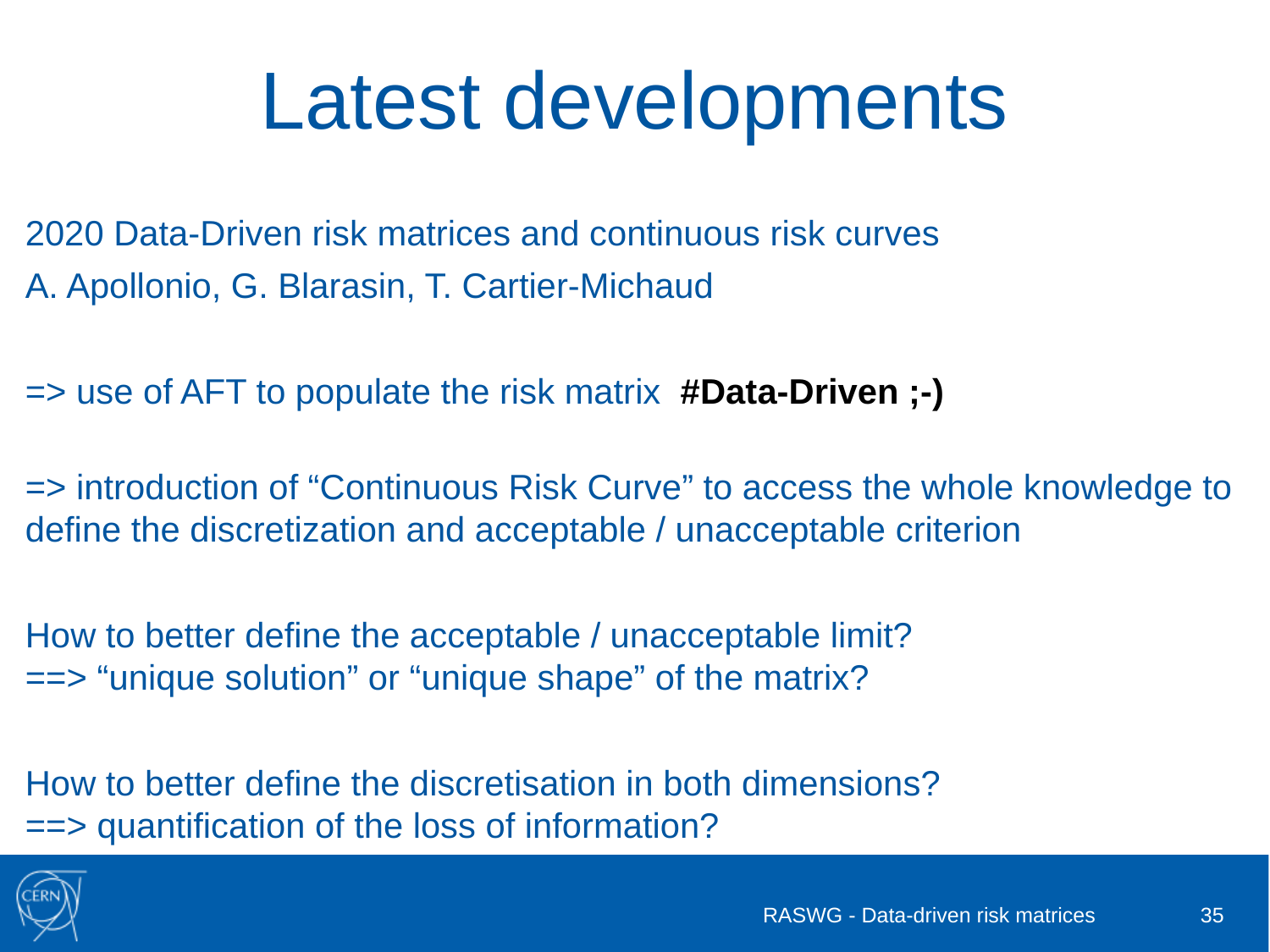

Latest developments
2020 Data-Driven risk matrices and continuous risk curves
A. Apollonio, G. Blarasin, T. Cartier-Michaud

=> use of AFT to populate the risk matrix  #Data-Driven ;-)
=> introduction of “Continuous Risk Curve” to access the whole knowledge to define the discretization and acceptable / unacceptable criterion

How to better define the acceptable / unacceptable limit?
==> “unique solution” or “unique shape” of the matrix?

How to better define the discretisation in both dimensions?
==> quantification of the loss of information?

RASWG - Data-driven risk matrices
35